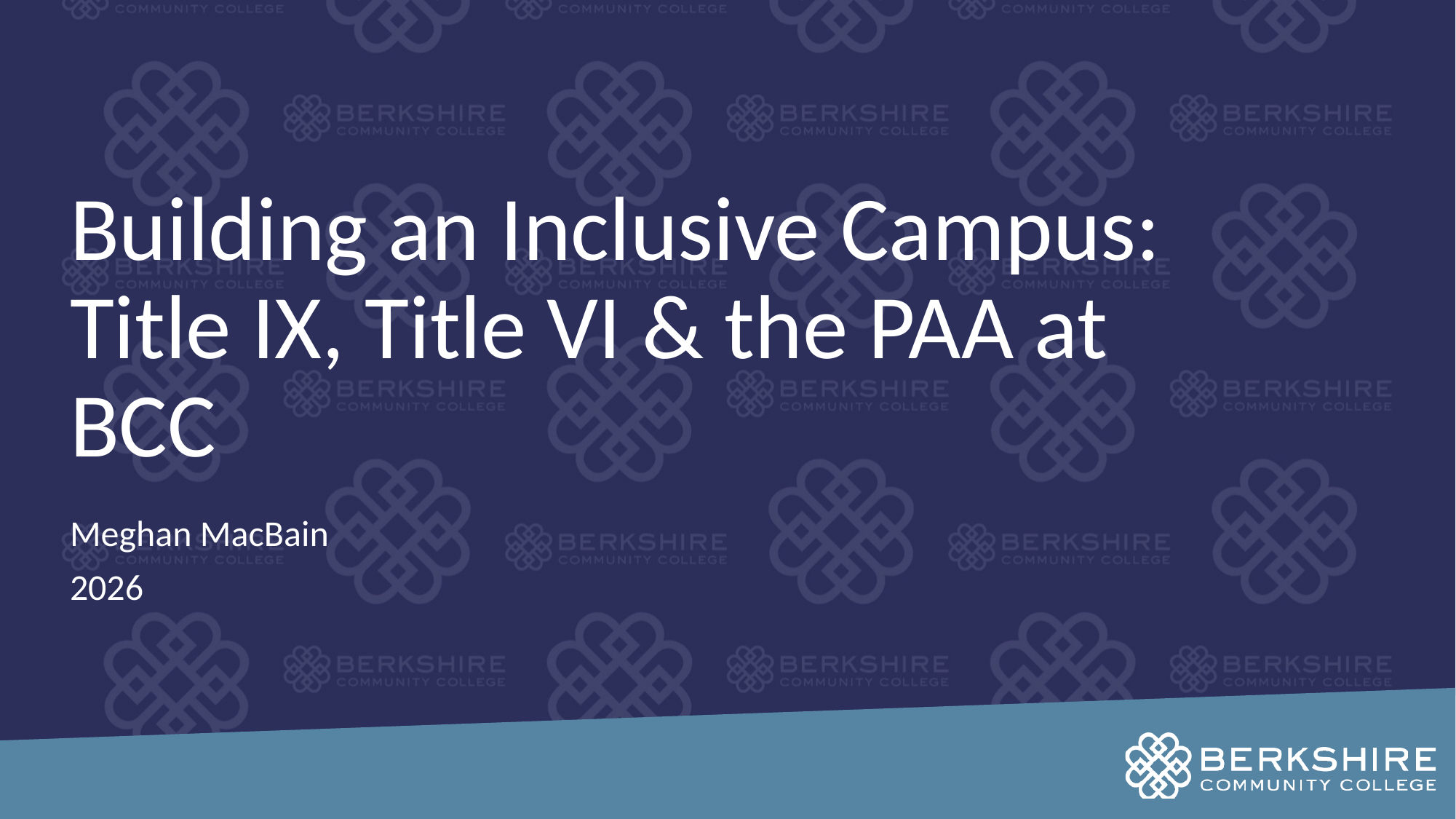

# Building an Inclusive Campus: Title IX, Title VI & the PAA at BCC
Meghan MacBain
2026